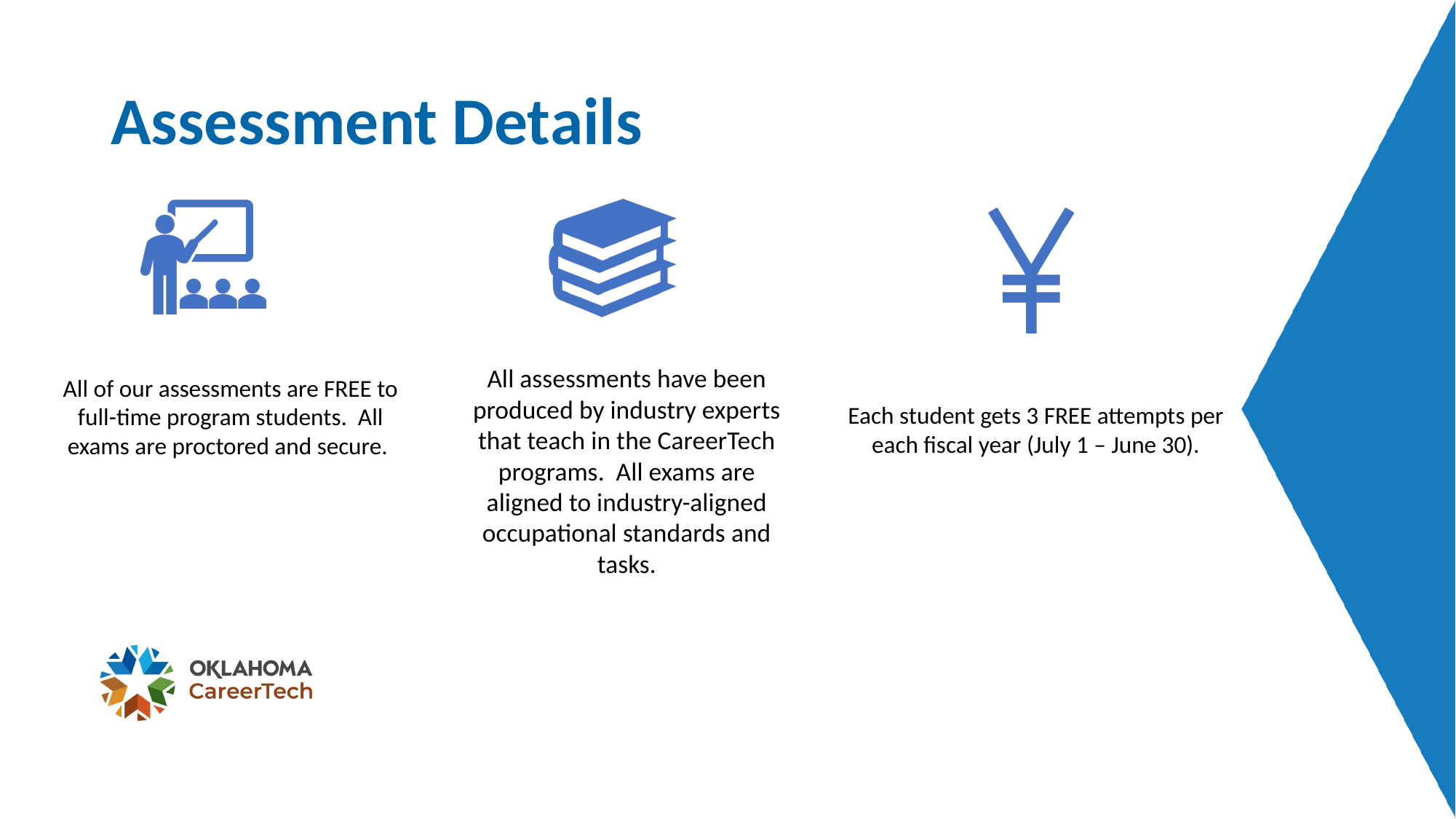

# Assessment Details

All of our assessments are FREE to full-time program students.  All exams are proctored and secure.
All assessments have been produced by industry experts that teach in the CareerTech programs.  All exams are aligned to industry-aligned occupational standards and tasks.

Each student gets 3 FREE attempts per each fiscal year (July 1 – June 30).